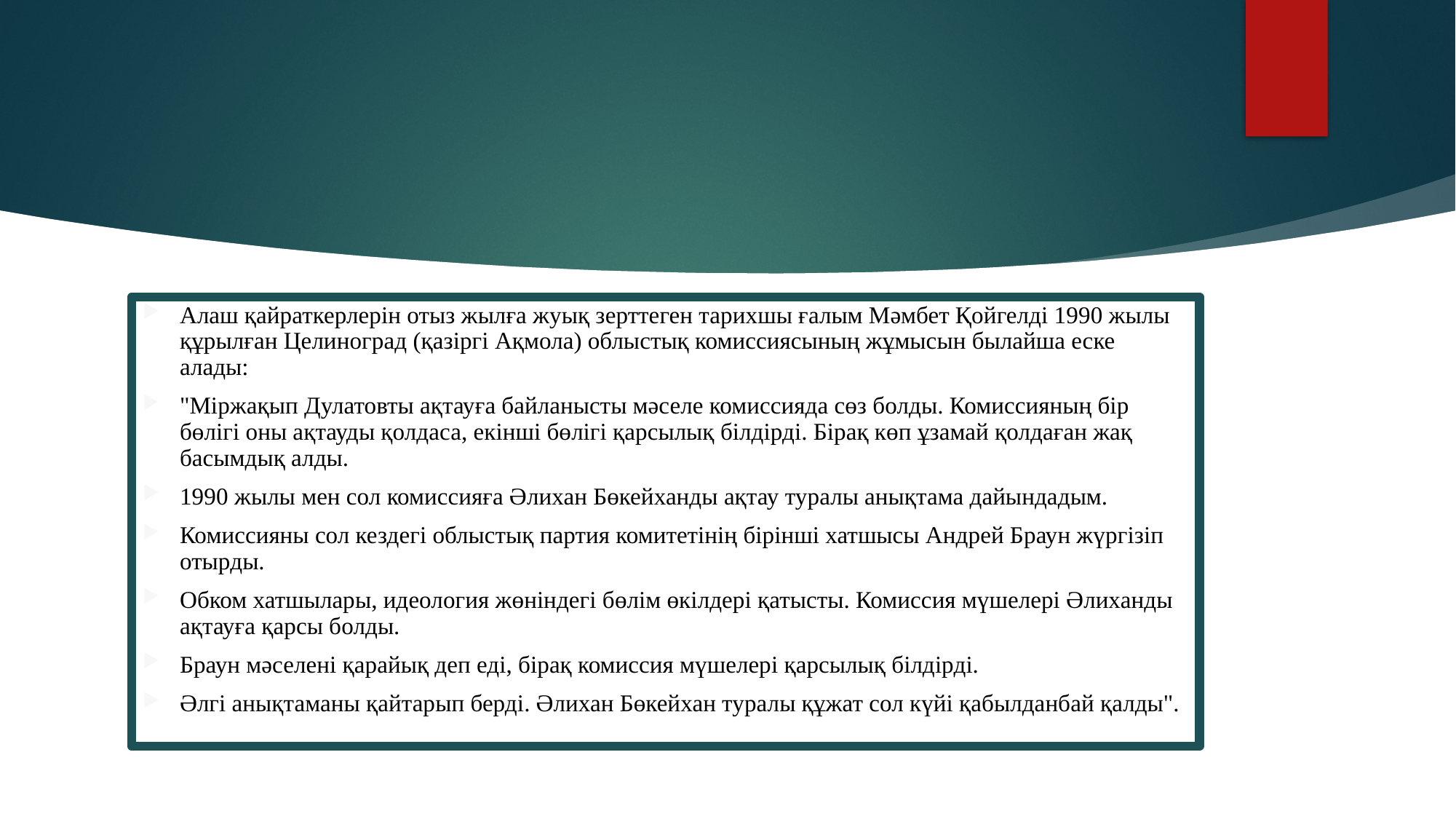

Алаш қайраткерлерін отыз жылға жуық зерттеген тарихшы ғалым Мәмбет Қойгелді 1990 жылы құрылған Целиноград (қазіргі Ақмола) облыстық комиссиясының жұмысын былайша еске алады:
"Міржақып Дулатовты ақтауға байланысты мәселе комиссияда сөз болды. Комиссияның бір бөлігі оны ақтауды қолдаса, екінші бөлігі қарсылық білдірді. Бірақ көп ұзамай қолдаған жақ басымдық алды.
1990 жылы мен сол комиссияға Әлихан Бөкейханды ақтау туралы анықтама дайындадым.
Комиссияны сол кездегі облыстық партия комитетінің бірінші хатшысы Андрей Браун жүргізіп отырды.
Обком хатшылары, идеология жөніндегі бөлім өкілдері қатысты. Комиссия мүшелері Әлиханды ақтауға қарсы болды.
Браун мәселені қарайық деп еді, бірақ комиссия мүшелері қарсылық білдірді.
Әлгі анықтаманы қайтарып берді. Әлихан Бөкейхан туралы құжат сол күйі қабылданбай қалды".